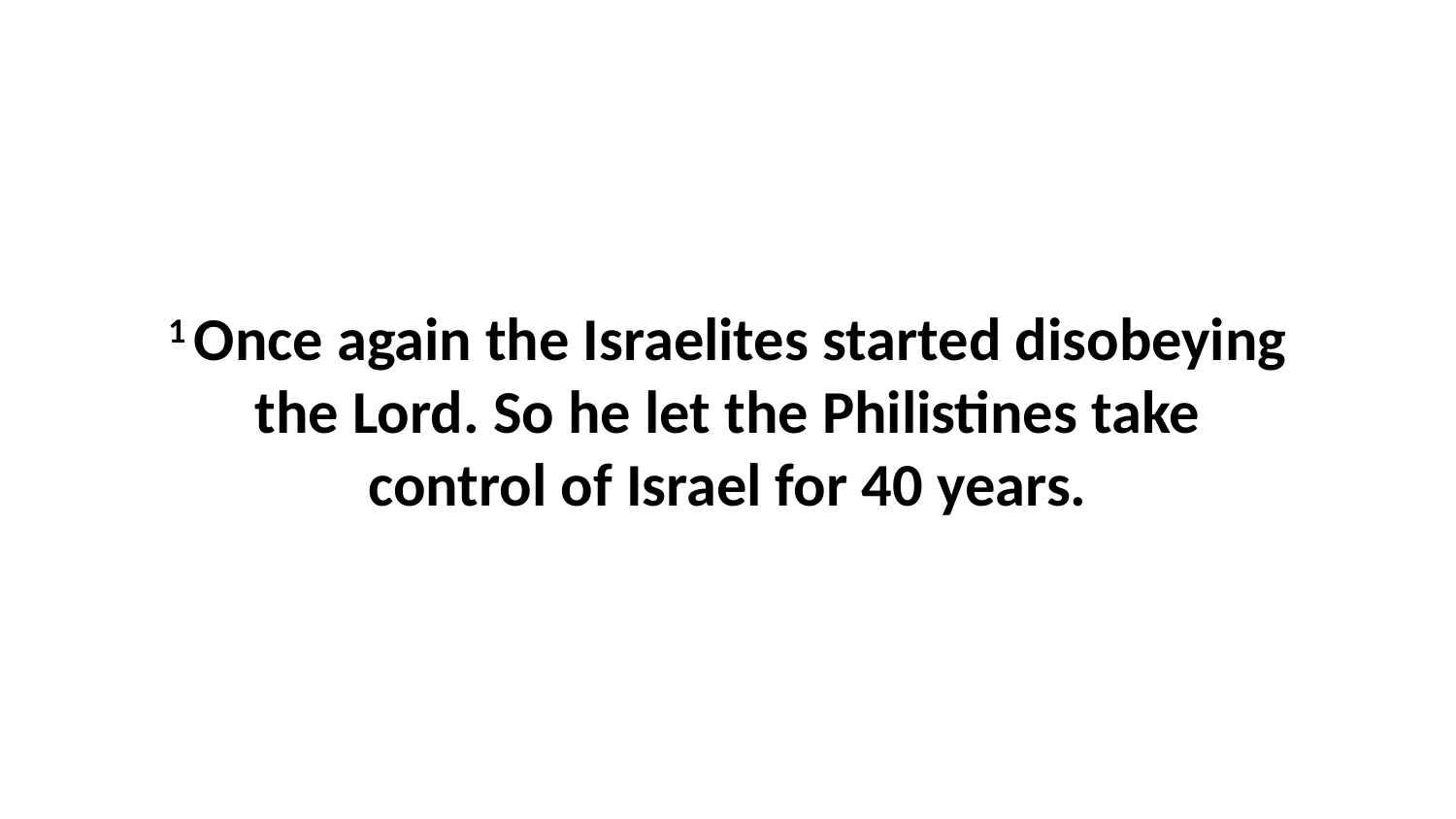

1 Once again the Israelites started disobeying the Lord. So he let the Philistines take control of Israel for 40 years.